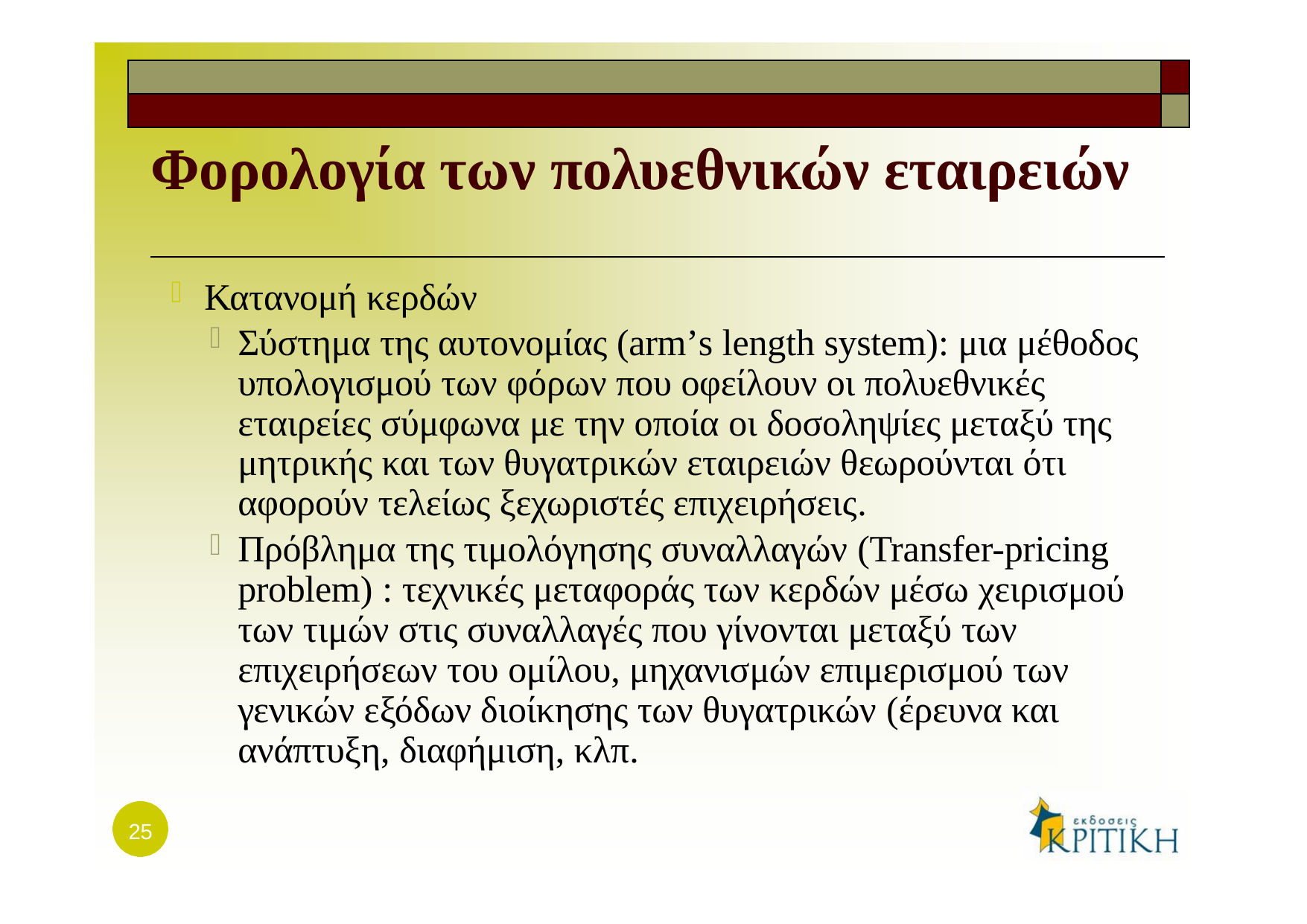

|  |  |
| --- | --- |
|  |  |
# Φορολογία των πολυεθνικών εταιρειών

Κατανομή κερδών
Σύστημα της αυτονομίας (arm’s length system): μια μέθοδος υπολογισμού των φόρων που οφείλουν οι πολυεθνικές εταιρείες σύμφωνα με την οποία οι δοσοληψίες μεταξύ της μητρικής και των θυγατρικών εταιρειών θεωρούνται ότι αφορούν τελείως ξεχωριστές επιχειρήσεις.
Πρόβλημα της τιμολόγησης συναλλαγών (Transfer-pricing problem) : τεχνικές μεταφοράς των κερδών μέσω χειρισμού των τιμών στις συναλλαγές που γίνονται μεταξύ των επιχειρήσεων του ομίλου, μηχανισμών επιμερισμού των γενικών εξόδων διοίκησης των θυγατρικών (έρευνα και ανάπτυξη, διαφήμιση, κλπ.

25